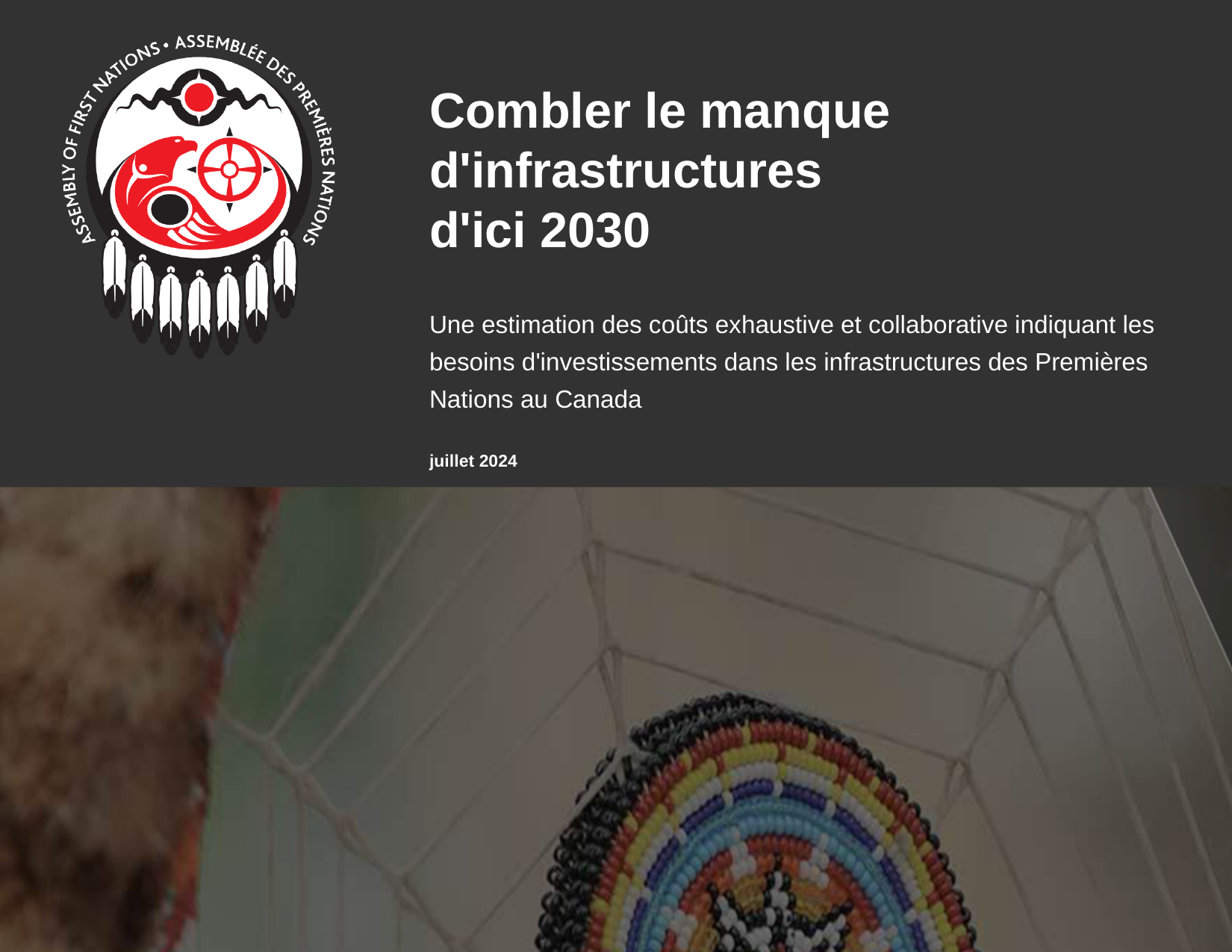

Combler le manque d'infrastructures
d'ici 2030
Une estimation des coûts exhaustive et collaborative indiquant les besoins d'investissements dans les infrastructures des Premières Nations au Canada

juillet 2024